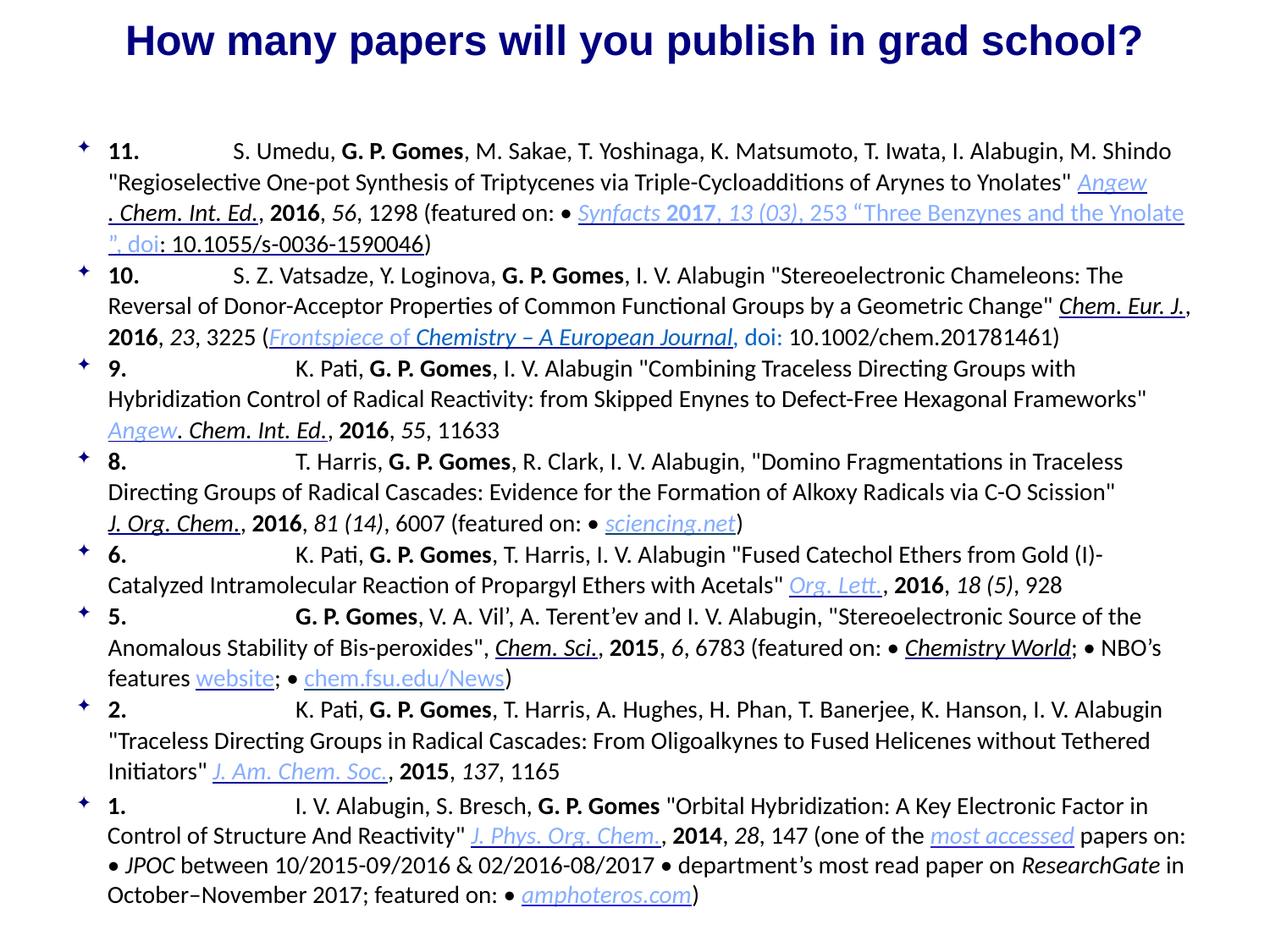

# How many papers will you publish in grad school?
11.	S. Umedu, G. P. Gomes, M. Sakae, T. Yoshinaga, K. Matsumoto, T. Iwata, I. Alabugin, M. Shindo "Regioselective One-pot Synthesis of Triptycenes via Triple-Cycloadditions of Arynes to Ynolates" Angew. Chem. Int. Ed., 2016, 56, 1298 (featured on: • Synfacts 2017, 13 (03), 253 “Three Benzynes and the Ynolate”, doi: 10.1055/s-0036-1590046)
10.	S. Z. Vatsadze, Y. Loginova, G. P. Gomes, I. V. Alabugin "Stereoelectronic Chameleons: The Reversal of Donor-Acceptor Properties of Common Functional Groups by a Geometric Change" Chem. Eur. J., 2016, 23, 3225 (Frontspiece of Chemistry ­– A European Journal, doi: 10.1002/chem.201781461)
9.		K. Pati, G. P. Gomes, I. V. Alabugin "Combining Traceless Directing Groups with Hybridization Control of Radical Reactivity: from Skipped Enynes to Defect-Free Hexagonal Frameworks" Angew. Chem. Int. Ed., 2016, 55, 11633
8.		T. Harris, G. P. Gomes, R. Clark, I. V. Alabugin, "Domino Fragmentations in Traceless Directing Groups of Radical Cascades: Evidence for the Formation of Alkoxy Radicals via C-O Scission" J. Org. Chem., 2016, 81 (14), 6007 (featured on: • sciencing.net)
6.		K. Pati, G. P. Gomes, T. Harris, I. V. Alabugin "Fused Catechol Ethers from Gold (I)-Catalyzed Intramolecular Reaction of Propargyl Ethers with Acetals" Org. Lett., 2016, 18 (5), 928
5.		G. P. Gomes, V. A. Vil’, A. Terent’ev and I. V. Alabugin, "Stereoelectronic Source of the Anomalous Stability of Bis-peroxides", Chem. Sci., 2015, 6, 6783 (featured on: • Chemistry World; • NBO’s features website; • chem.fsu.edu/News)
2.		K. Pati, G. P. Gomes, T. Harris, A. Hughes, H. Phan, T. Banerjee, K. Hanson, I. V. Alabugin "Traceless Directing Groups in Radical Cascades: From Oligoalkynes to Fused Helicenes without Tethered Initiators" J. Am. Chem. Soc., 2015, 137, 1165
1.		I. V. Alabugin, S. Bresch, G. P. Gomes "Orbital Hybridization: A Key Electronic Factor in Control of Structure And Reactivity" J. Phys. Org. Chem., 2014, 28, 147 (one of the most accessed papers on: • JPOC between 10/2015-09/2016 & 02/2016-08/2017 • department’s most read paper on ResearchGate in October–November 2017; featured on: • amphoteros.com)